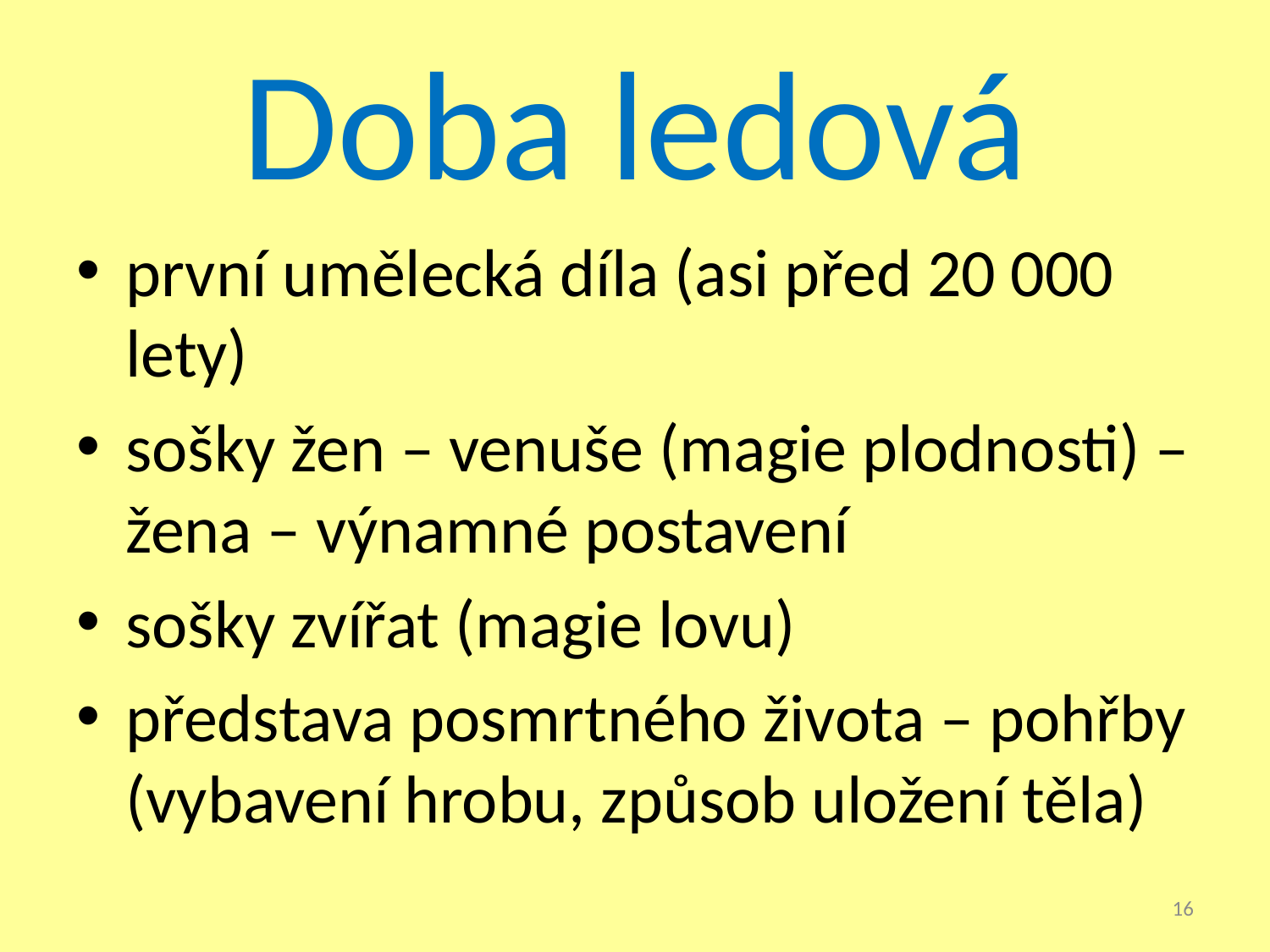

# Doba ledová
první umělecká díla (asi před 20 000 lety)
sošky žen – venuše (magie plodnosti) – žena – výnamné postavení
sošky zvířat (magie lovu)
představa posmrtného života – pohřby (vybavení hrobu, způsob uložení těla)
16